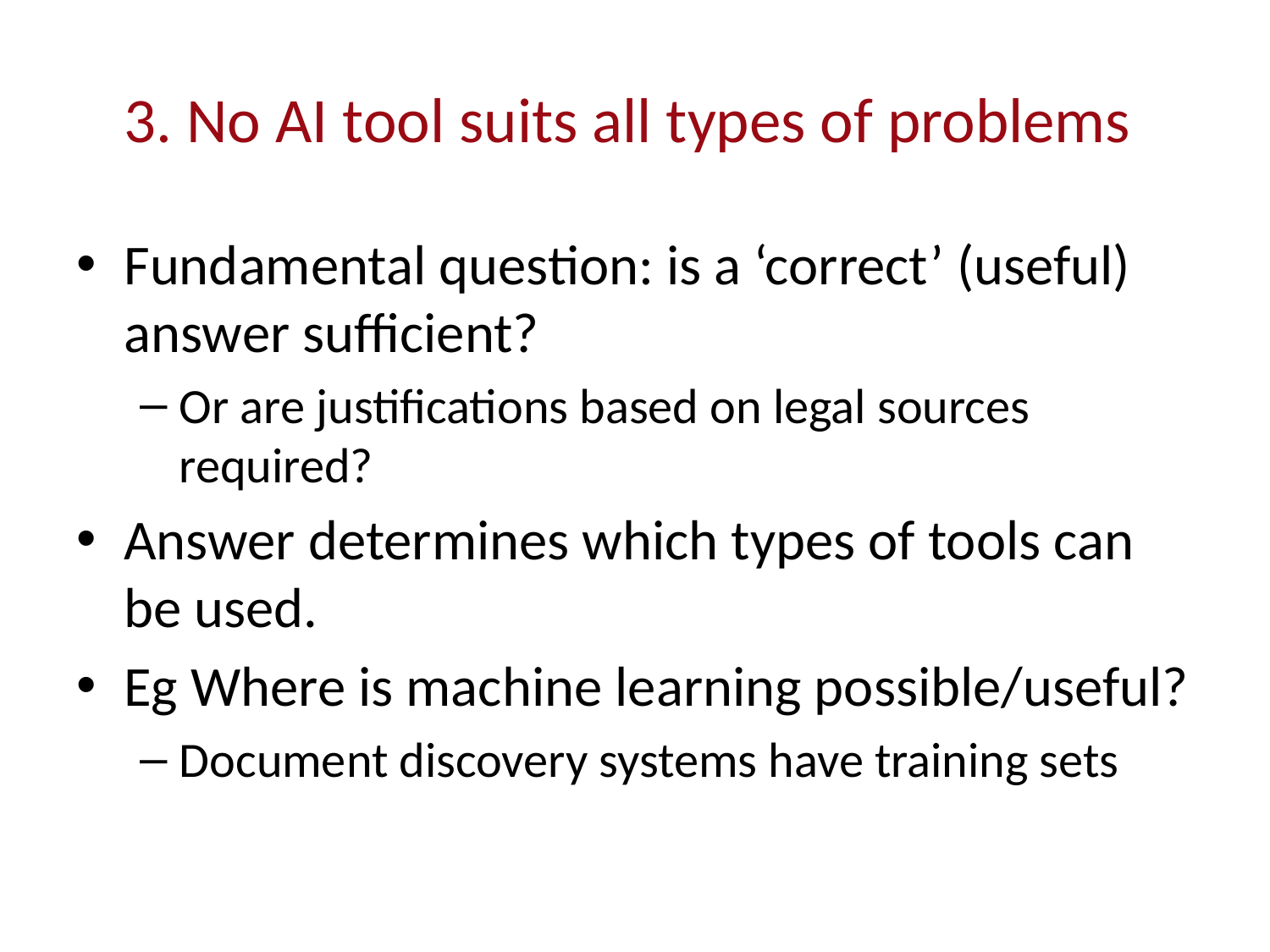

# 3. No AI tool suits all types of problems
Fundamental question: is a ‘correct’ (useful) answer sufficient?
Or are justifications based on legal sources required?
Answer determines which types of tools can be used.
Eg Where is machine learning possible/useful?
Document discovery systems have training sets